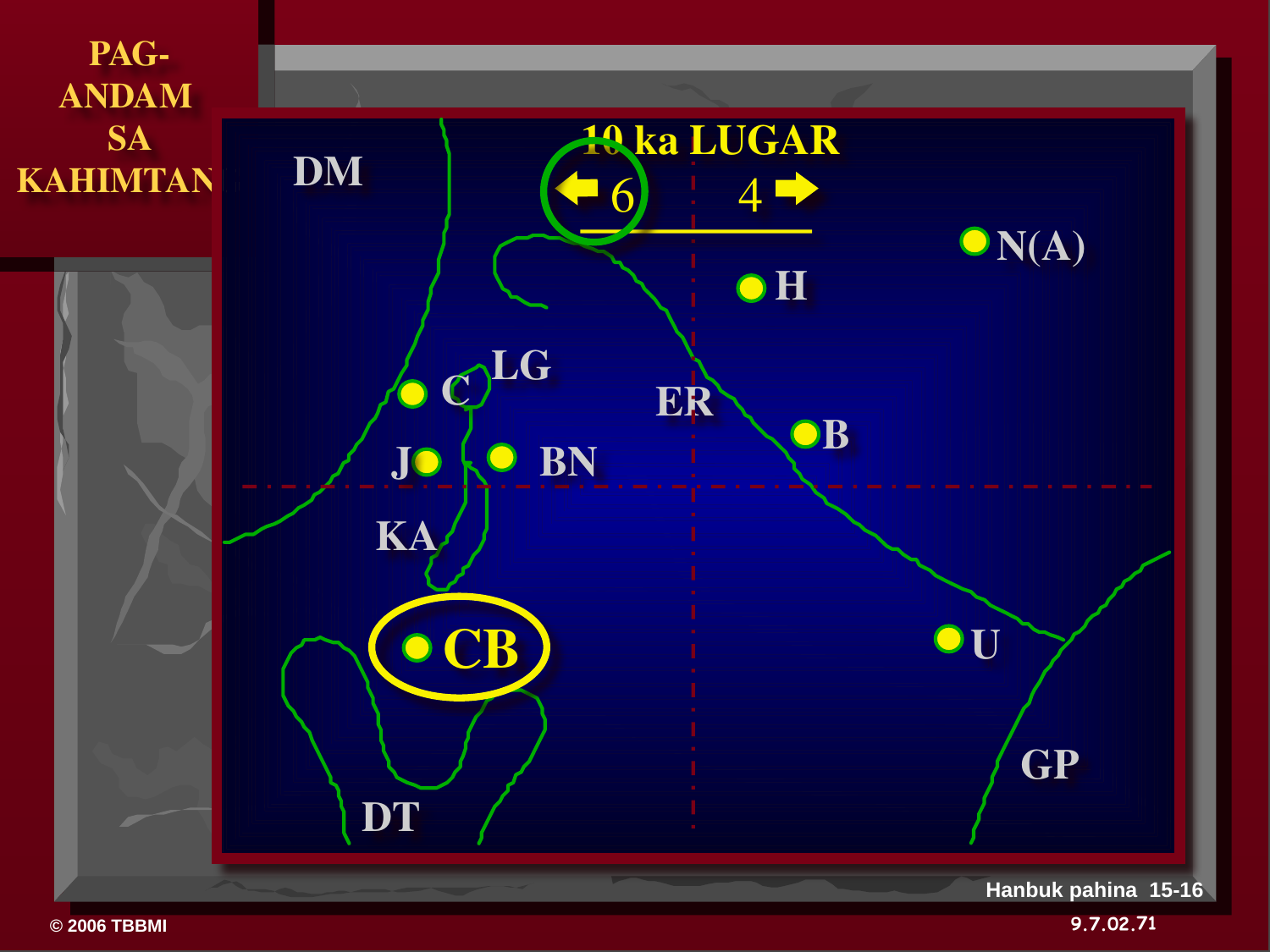

10 ka LUGAR

DM

6
4

N(A)

H

LG
C

ER

B

J
BN

KA

CB

U

GP
DT

Hanbuk pahina  15-16
71